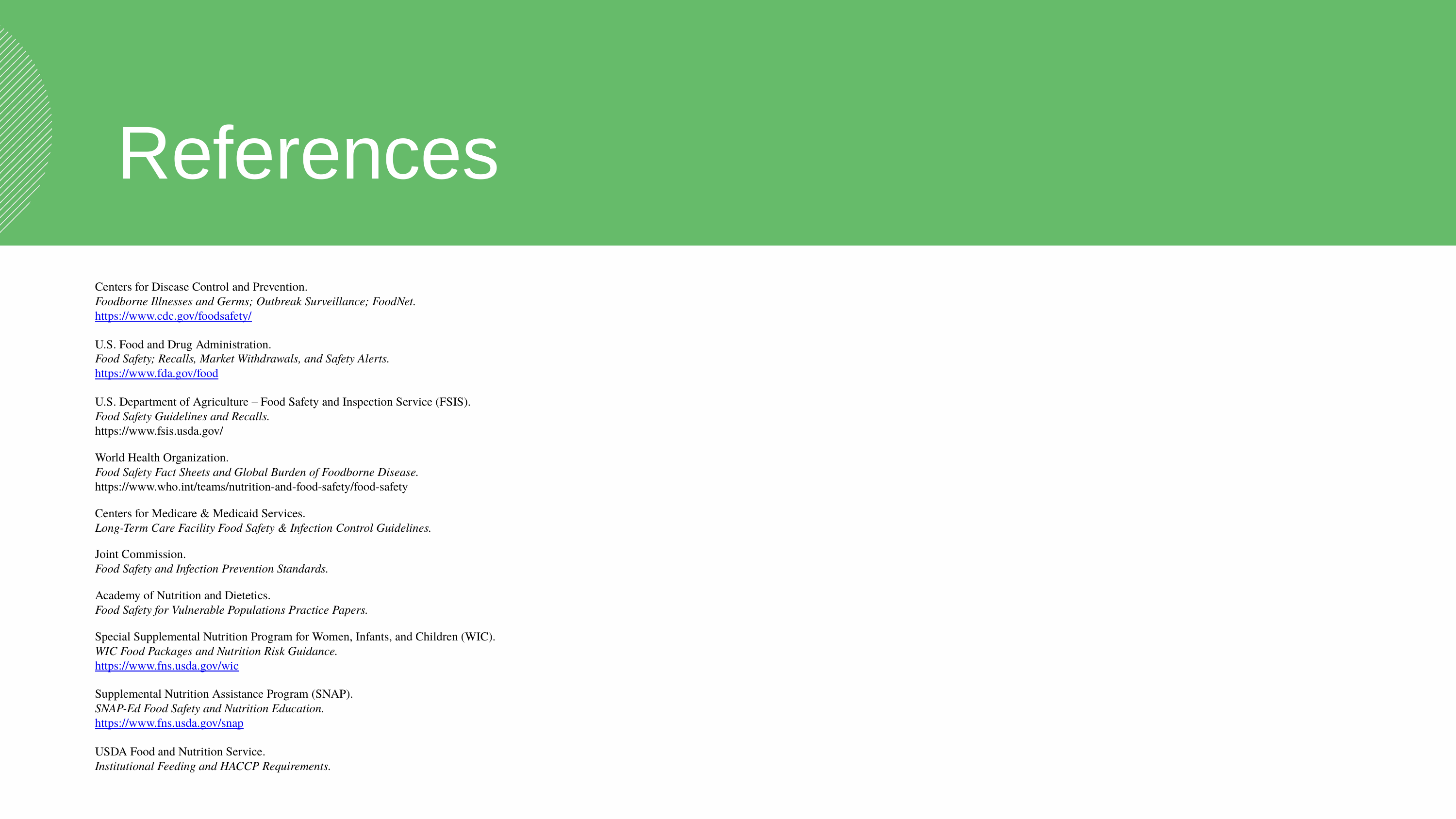

References
Centers for Disease Control and Prevention.
Foodborne Illnesses and Germs; Outbreak Surveillance; FoodNet.
https://www.cdc.gov/foodsafety/
U.S. Food and Drug Administration.
Food Safety; Recalls, Market Withdrawals, and Safety Alerts.
https://www.fda.gov/food
U.S. Department of Agriculture – Food Safety and Inspection Service (FSIS).
Food Safety Guidelines and Recalls.
https://www.fsis.usda.gov/
World Health Organization.
Food Safety Fact Sheets and Global Burden of Foodborne Disease.
https://www.who.int/teams/nutrition-and-food-safety/food-safety
Centers for Medicare & Medicaid Services.
Long-Term Care Facility Food Safety & Infection Control Guidelines.
Joint Commission.
Food Safety and Infection Prevention Standards.
Academy of Nutrition and Dietetics.
Food Safety for Vulnerable Populations Practice Papers.
Special Supplemental Nutrition Program for Women, Infants, and Children (WIC).
WIC Food Packages and Nutrition Risk Guidance.
https://www.fns.usda.gov/wic
Supplemental Nutrition Assistance Program (SNAP).
SNAP-Ed Food Safety and Nutrition Education.
https://www.fns.usda.gov/snap
USDA Food and Nutrition Service.
Institutional Feeding and HACCP Requirements.